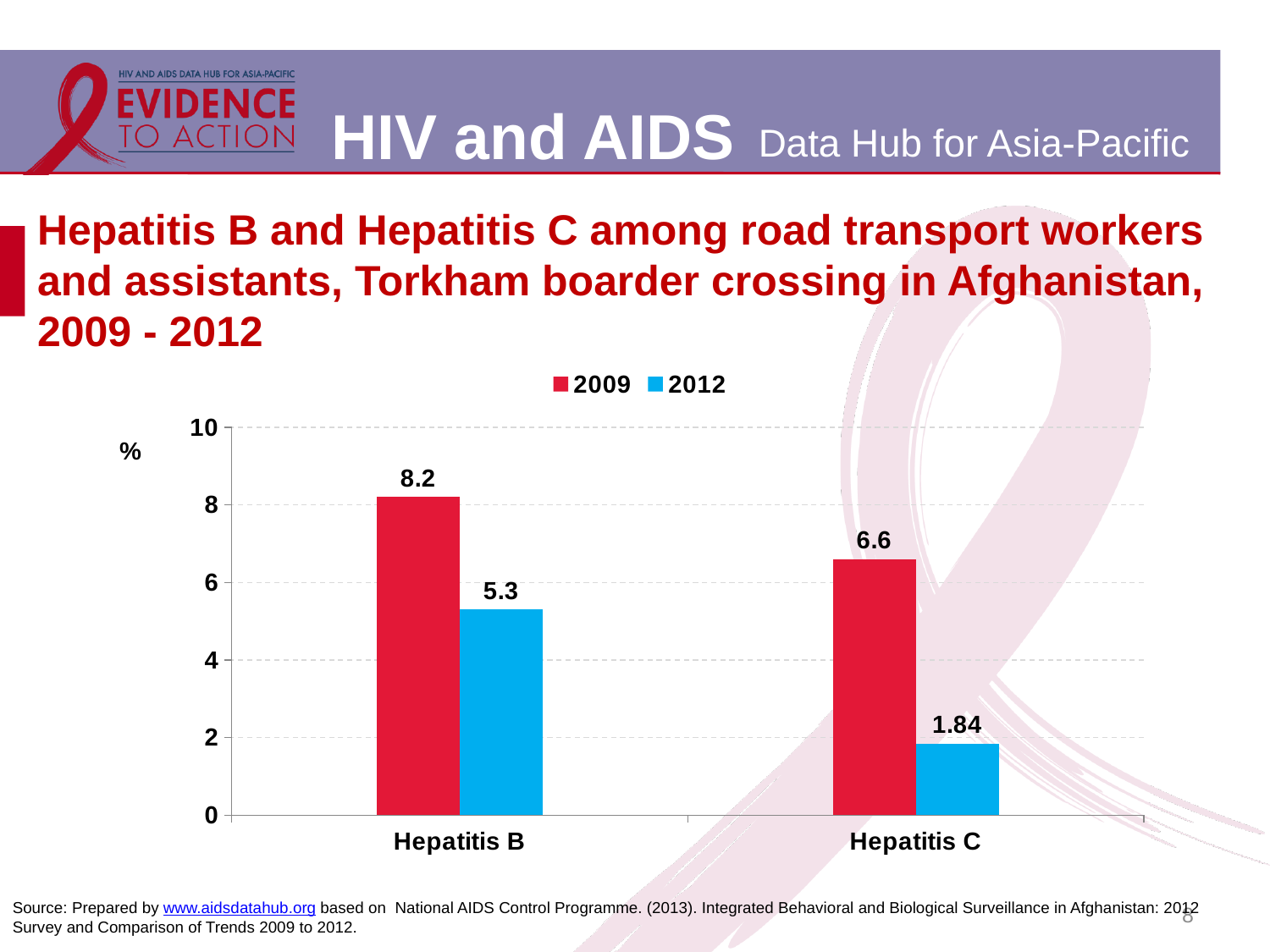

# Hepatitis B and Hepatitis C among road transport workers and assistants, Torkham boarder crossing in Afghanistan, 2009 - 2012

### Chart

| Category | 2009 | 2012 |
|---|---|---|
| Hepatitis B | 8.2 | 5.3 |
| Hepatitis C | 6.6 | 1.84 |
8
Source: Prepared by www.aidsdatahub.org based on  National AIDS Control Programme. (2013). Integrated Behavioral and Biological Surveillance in Afghanistan: 2012 Survey and Comparison of Trends 2009 to 2012.